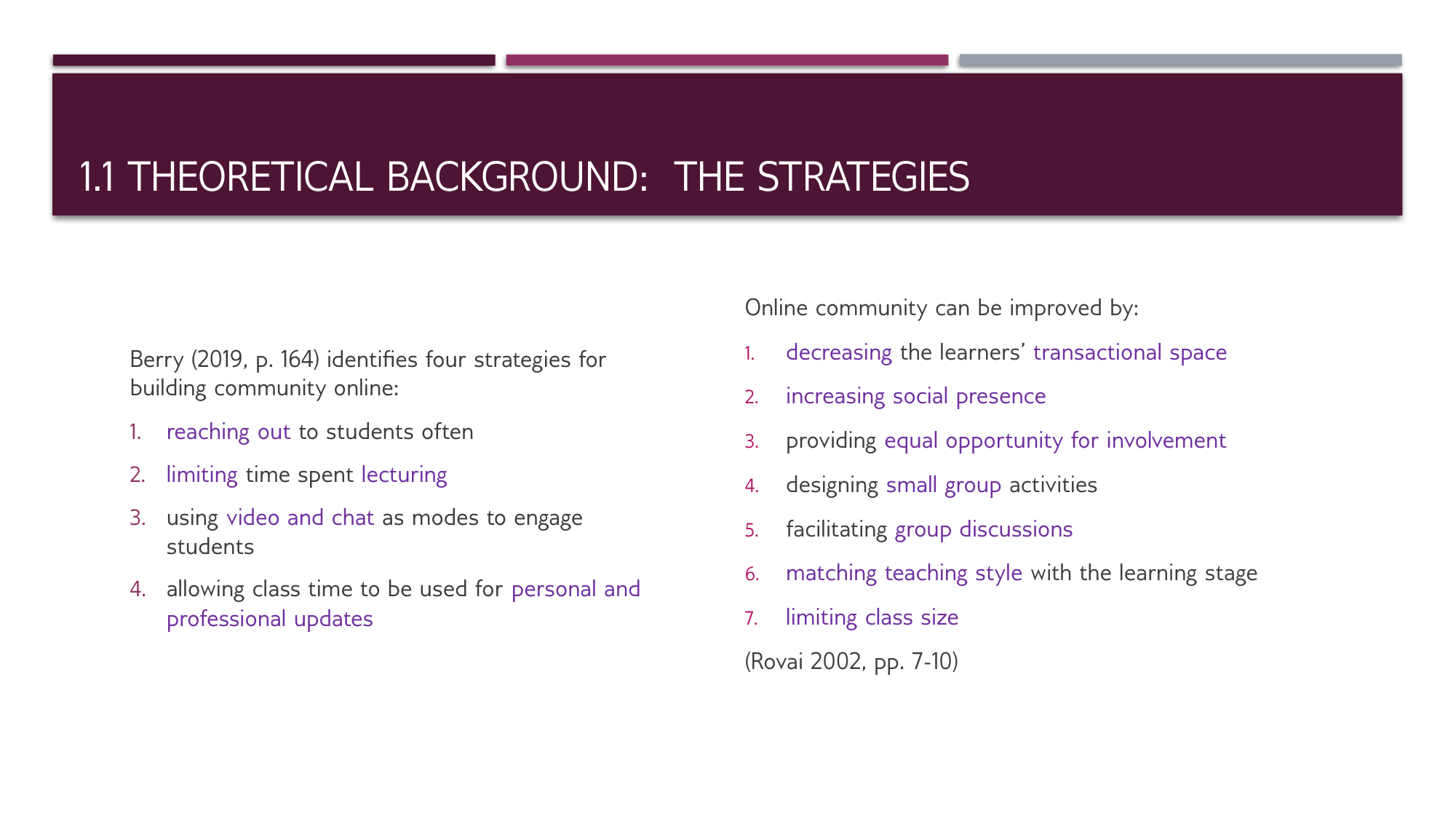

# 1.1 Theoretical background:  The strategies
Berry (2019, p. 164) identifies four strategies for building community online:
reaching out to students often
limiting time spent lecturing
using video and chat as modes to engage students
allowing class time to be used for personal and professional updates

Online community can be improved by:
decreasing the learners’ transactional space
increasing social presence
providing equal opportunity for involvement
designing small group activities
facilitating group discussions
matching teaching style with the learning stage
limiting class size
(Rovai 2002, pp. 7-10)